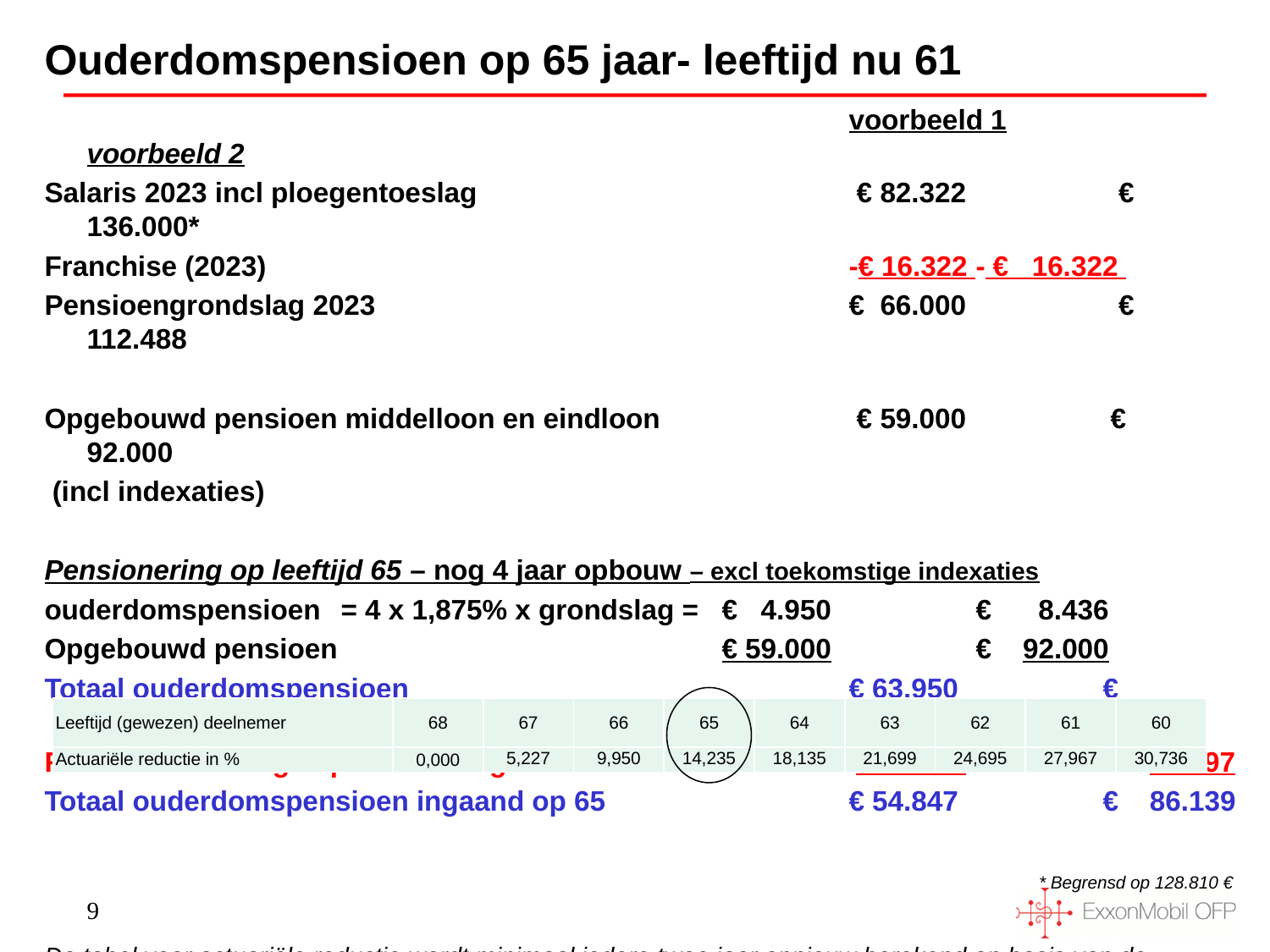

# Ouderdomspensioen op 65 jaar- leeftijd nu 61
							voorbeeld 1	voorbeeld 2
Salaris 2023 incl ploegentoeslag			 € 82.322		  € 136.000*
Franchise (2023)					-€ 16.322 	- €   16.322
Pensioengrondslag 2023 				€  66.000 		  €   112.488

Opgebouwd pensioen middelloon en eindloon 	 	 € 59.000 		 €    92.000
 (incl indexaties)

Pensionering op leeftijd 65 – nog 4 jaar opbouw – excl toekomstige indexaties
ouderdomspensioen 	= 4 x 1,875% x grondslag =	€   4.950		€      8.436
Opgebouwd pensioen			 	€ 59.000		€    92.000
Totaal ouderdomspensioen				€ 63.950		€    100.437
Reductie vervroegde pensionering	14.235%	                -€   9.103	               -€    14.297
Totaal ouderdomspensioen ingaand op 65		€ 54.847		€    86.139

De tabel voor actuariële reductie wordt minimaal iedere twee jaar opnieuw berekend op basis van de geldende sterftetafels en rente. Volgende update is per 1-1-2024.

| Leeftijd (gewezen) deelnemer | 68 | 67 | 66 | 65 | 64 | 63 | 62 | 61 | 60 |
| --- | --- | --- | --- | --- | --- | --- | --- | --- | --- |
| Actuariële reductie in % | 0,000 | 5,227 | 9,950 | 14,235 | 18,135 | 21,699 | 24,695 | 27,967 | 30,736 |
* Begrensd op 128.810 €

9